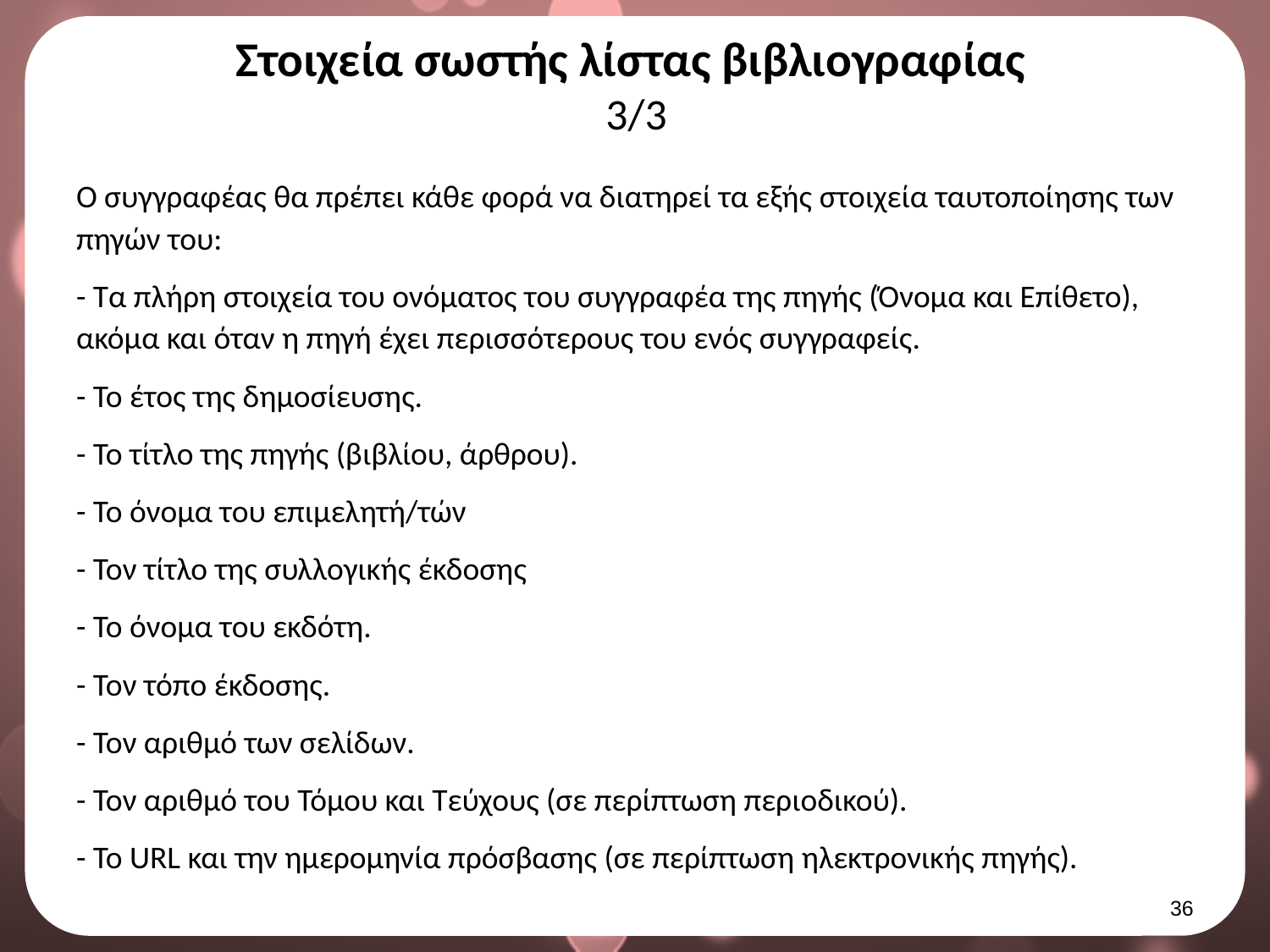

# Στοιχεία σωστής λίστας βιβλιογραφίας 3/3
Ο συγγραφέας θα πρέπει κάθε φορά να διατηρεί τα εξής στοιχεία ταυτοποίησης των πηγών του:
- Τα πλήρη στοιχεία του ονόματος του συγγραφέα της πηγής (Όνομα και Επίθετο), ακόμα και όταν η πηγή έχει περισσότερους του ενός συγγραφείς.
- Το έτος της δημοσίευσης.
- Το τίτλο της πηγής (βιβλίου, άρθρου).
- Το όνομα του επιμελητή/τών
- Τον τίτλο της συλλογικής έκδοσης
- Το όνομα του εκδότη.
- Τον τόπο έκδοσης.
- Τον αριθμό των σελίδων.
- Τον αριθμό του Τόμου και Τεύχους (σε περίπτωση περιοδικού).
- Το URL και την ημερομηνία πρόσβασης (σε περίπτωση ηλεκτρονικής πηγής).
36